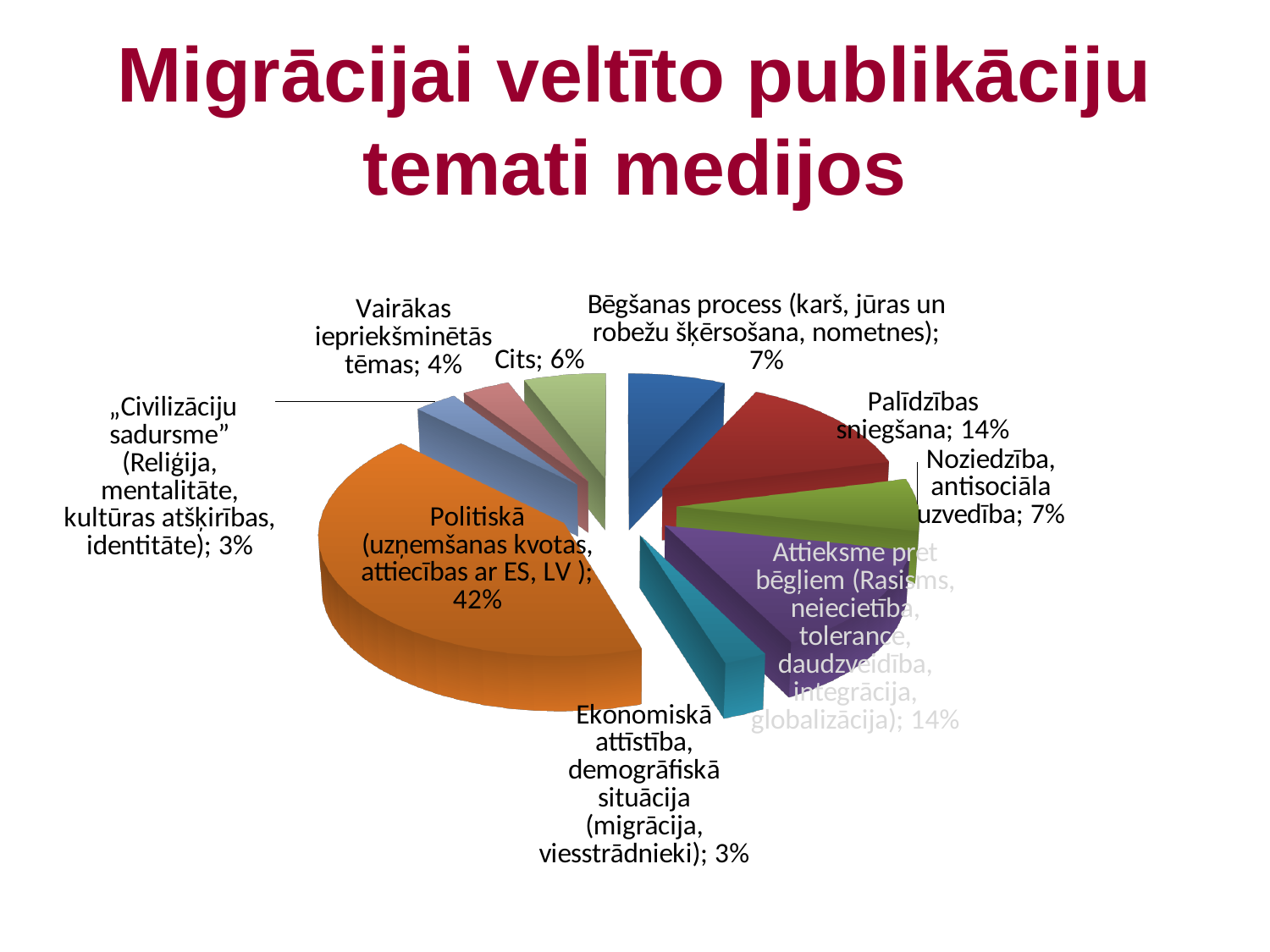

# Migrācijai veltīto publikāciju temati medijos

[unsupported chart]